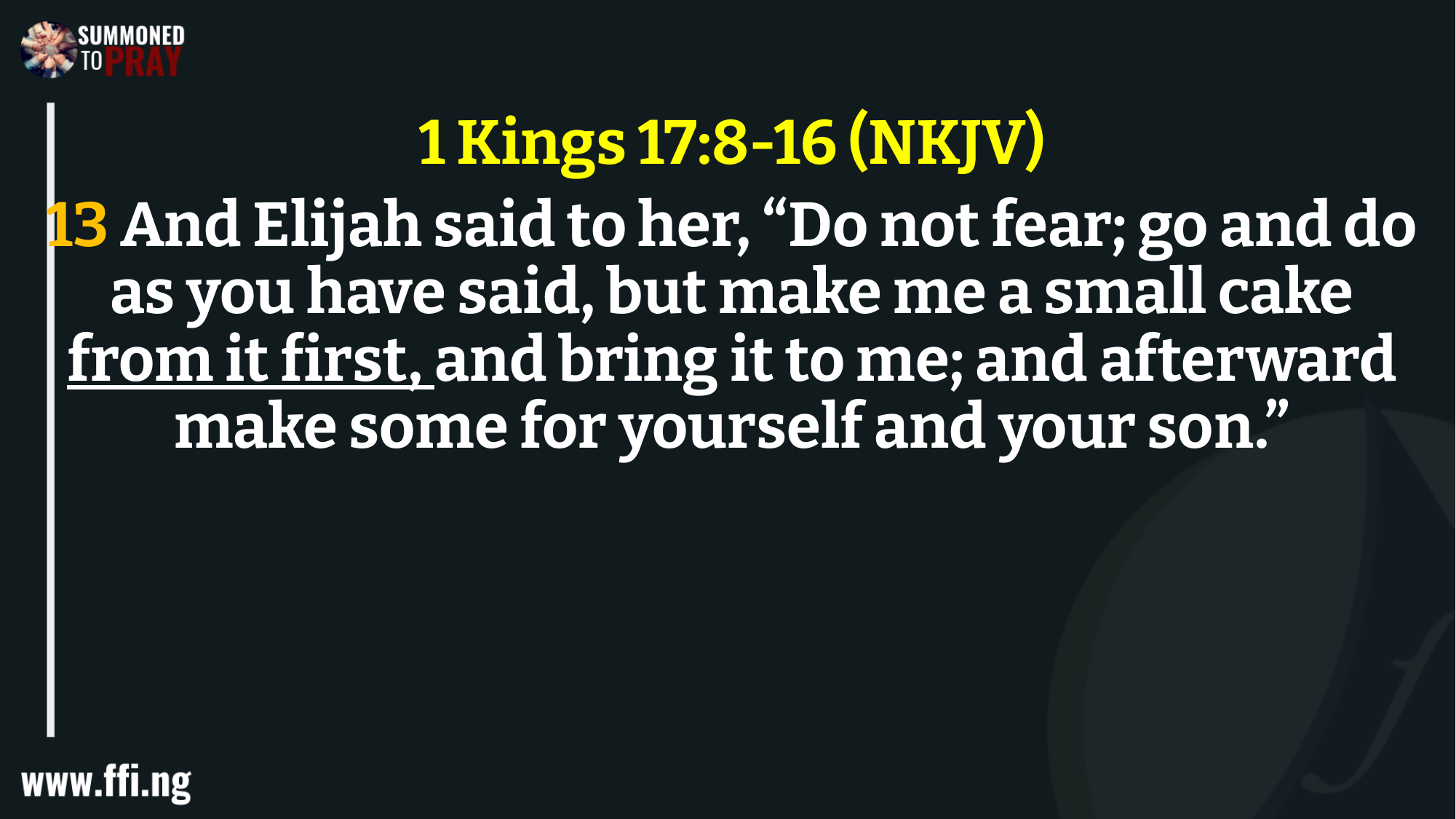

1 Kings 17:8-16 (NKJV)
13 And Elijah said to her, “Do not fear; go and do as you have said, but make me a small cake from it first, and bring it to me; and afterward make some for yourself and your son.”